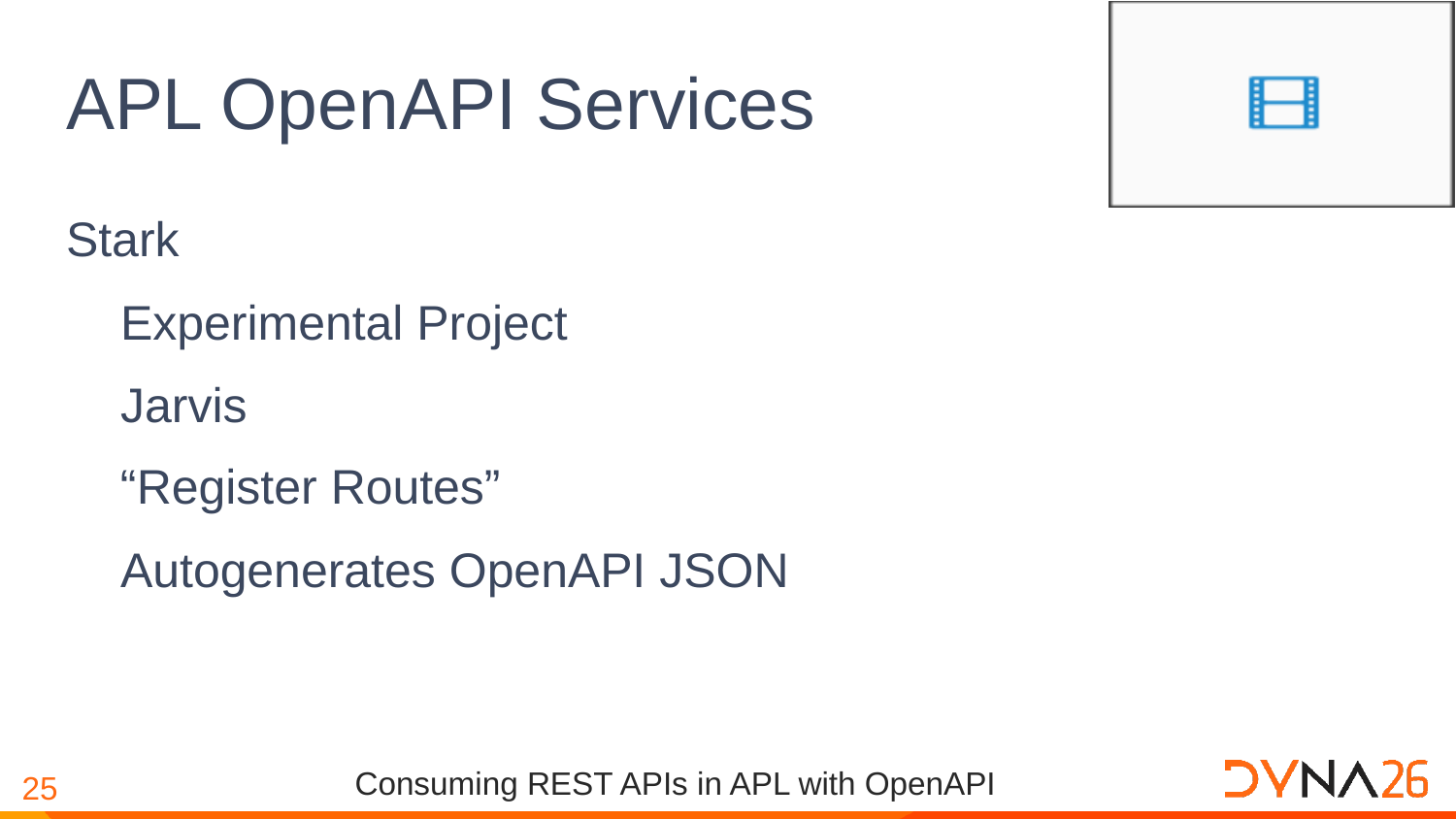

# APL OpenAPI Services
Stark
    Experimental Project
    Jarvis
    “Register Routes”
    Autogenerates OpenAPI JSON